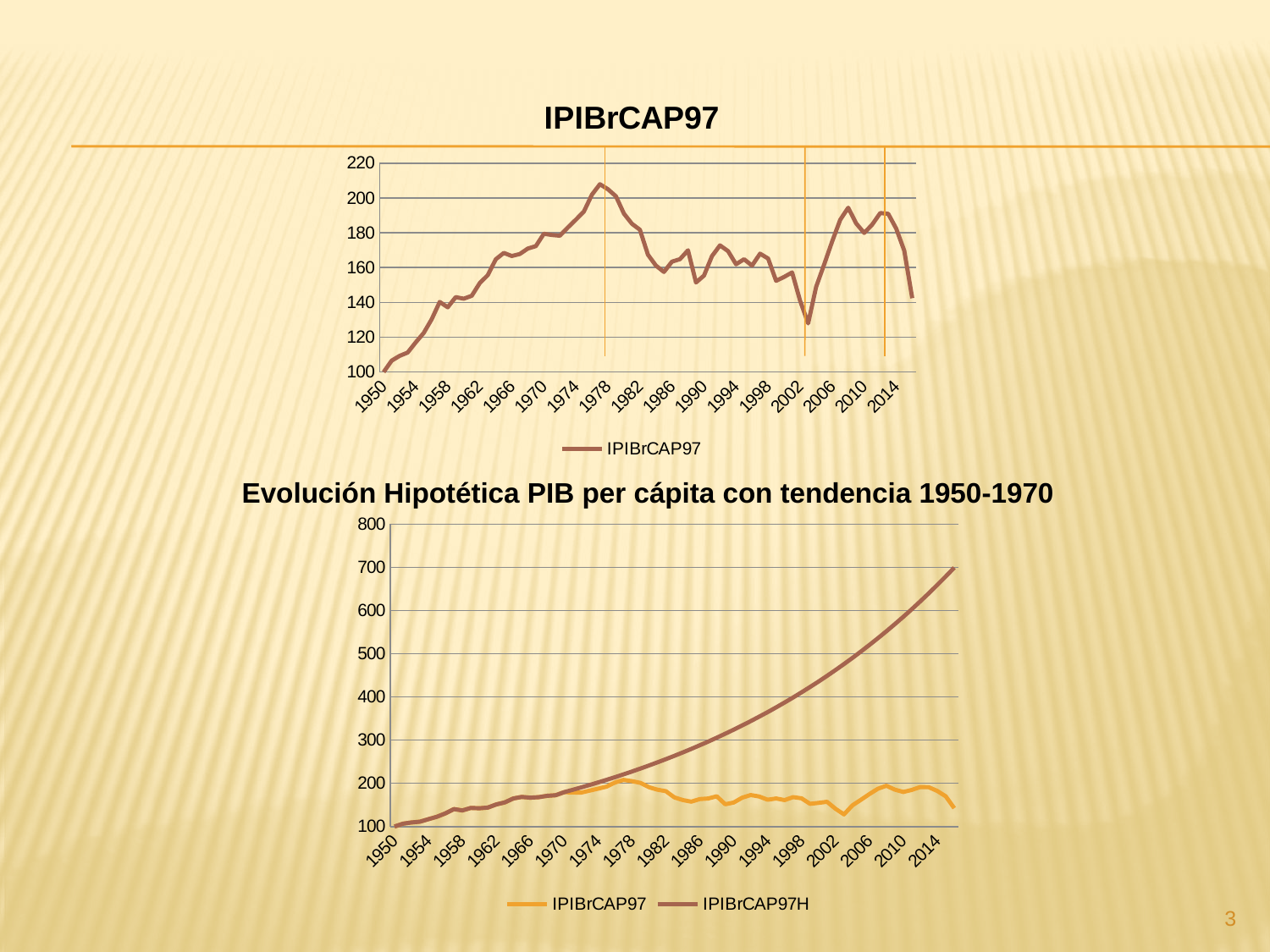

### Chart:

| Category | IPIBrCAP97 |
|---|---|
| 1950 | 100.0 |
| 1951 | 106.5491956394458 |
| 1952 | 109.31815733053041 |
| 1953 | 111.2042026104253 |
| 1954 | 116.99879434778731 |
| 1955 | 122.4520989644384 |
| 1956 | 130.3351586456264 |
| 1957 | 140.25960570251704 |
| 1958 | 137.19035122181168 |
| 1959 | 143.01843617246186 |
| 1960 | 142.12266380171818 |
| 1961 | 143.80420365046425 |
| 1962 | 151.08713138810845 |
| 1963 | 155.64027564892217 |
| 1964 | 164.78019924900576 |
| 1965 | 168.44721456833642 |
| 1966 | 166.66468203753712 |
| 1967 | 167.807699050877 |
| 1968 | 170.92489061216625 |
| 1969 | 172.34820081151952 |
| 1970 | 179.43287512422398 |
| 1971 | 178.73391068056674 |
| 1972 | 178.31040791704854 |
| 1973 | 183.03001348408 |
| 1974 | 187.53692625153667 |
| 1975 | 192.1864902477722 |
| 1976 | 201.8415620458169 |
| 1977 | 207.86699689070576 |
| 1978 | 205.0059162181159 |
| 1979 | 200.9313665531458 |
| 1980 | 190.9721585438125 |
| 1981 | 185.1917602083344 |
| 1982 | 181.75095884026803 |
| 1983 | 167.39631479570625 |
| 1984 | 161.15920511015787 |
| 1985 | 157.469649542629 |
| 1986 | 163.4036232052677 |
| 1987 | 164.84239625406485 |
| 1988 | 169.9134899296891 |
| 1989 | 151.409382755203 |
| 1990 | 155.40752840145524 |
| 1991 | 166.62763449989782 |
| 1992 | 172.77118068975855 |
| 1993 | 169.4560263572462 |
| 1994 | 161.936023889462 |
| 1995 | 164.81911796759206 |
| 1996 | 161.13907875018558 |
| 1997 | 167.9955634804205 |
| 1998 | 165.22191047297827 |
| 1999 | 152.39799553358984 |
| 2000 | 154.60470747864463 |
| 2001 | 157.21806385785945 |
| 2002 | 140.96942291186662 |
| 2003 | 127.95622348096059 |
| 2004 | 148.96631897608646 |
| 2005 | 161.77640126045915 |
| 2006 | 175.0123619796966 |
| 2007 | 187.43914505693954 |
| 2008 | 194.3676804101102 |
| 2009 | 185.3501636813006 |
| 2010 | 179.91179393352425 |
| 2011 | 184.70819778211361 |
| 2012 | 191.31288112430263 |
| 2013 | 190.85631465061468 |
| 2014 | 182.35026043265307 |
| 2015 | 169.75218394285278 |
| 2016 | 142.4051959052098 |
Evolución Hipotética PIB per cápita con tendencia 1950-1970

### Chart

| Category | IPIBrCAP97 | IPIBrCAP97H |
|---|---|---|
| 1950 | 100.0 | 100.0 |
| 1951 | 106.5491956394458 | 106.5491956394458 |
| 1952 | 109.31815733053041 | 109.31815733053041 |
| 1953 | 111.2042026104253 | 111.2042026104253 |
| 1954 | 116.99879434778731 | 116.99879434778731 |
| 1955 | 122.4520989644384 | 122.4520989644384 |
| 1956 | 130.3351586456264 | 130.3351586456264 |
| 1957 | 140.25960570251704 | 140.25960570251704 |
| 1958 | 137.19035122181168 | 137.19035122181168 |
| 1959 | 143.01843617246186 | 143.01843617246186 |
| 1960 | 142.12266380171818 | 142.12266380171818 |
| 1961 | 143.80420365046425 | 143.80420365046425 |
| 1962 | 151.08713138810845 | 151.08713138810845 |
| 1963 | 155.64027564892217 | 155.64027564892217 |
| 1964 | 164.78019924900576 | 164.78019924900576 |
| 1965 | 168.44721456833642 | 168.44721456833642 |
| 1966 | 166.66468203753712 | 166.66468203753712 |
| 1967 | 167.807699050877 | 167.807699050877 |
| 1968 | 170.92489061216625 | 170.92489061216625 |
| 1969 | 172.34820081151952 | 172.34820081151952 |
| 1970 | 179.43287512422398 | 179.43287512422398 |
| 1971 | 178.73391068056674 | 184.81751897903447 |
| 1972 | 178.31040791704854 | 190.3637518928344 |
| 1973 | 183.03001348408 | 196.07642303015373 |
| 1974 | 187.53692625153667 | 201.9605270752546 |
| 1975 | 192.1864902477722 | 208.0212085990674 |
| 1976 | 201.8415620458169 | 214.26376655717678 |
| 1977 | 207.86699689070576 | 220.69365892278617 |
| 1978 | 205.0059162181159 | 227.31650745871642 |
| 1979 | 200.9313665531458 | 234.1381026326058 |
| 1980 | 190.9721585438125 | 241.16440867961506 |
| 1981 | 185.1917602083344 | 248.4015688170572 |
| 1982 | 181.75095884026803 | 255.85591061551523 |
| 1983 | 167.39631479570625 | 263.53395153114394 |
| 1984 | 161.15920511015787 | 271.44240460399186 |
| 1985 | 157.469649542629 | 279.58818432732215 |
| 1986 | 163.4036232052677 | 287.97841269307395 |
| 1987 | 164.84239625406485 | 296.6204254187367 |
| 1988 | 169.9134899296891 | 305.52177836109144 |
| 1989 | 151.409382755203 | 314.6902541224248 |
| 1990 | 155.40752840145524 | 324.13386885498636 |
| 1991 | 166.62763449989782 | 333.86087926964734 |
| 1992 | 172.77118068975855 | 343.8797898548803 |
| 1993 | 169.4560263572462 | 354.1993603123765 |
| 1994 | 161.936023889462 | 364.8286132157997 |
| 1995 | 164.81911796759206 | 375.7768418993753 |
| 1996 | 161.13907875018558 | 387.05361858320555 |
| 1997 | 167.9955634804205 | 398.6688027424253 |
| 1998 | 165.22191047297827 | 410.63254972750457 |
| 1999 | 152.39799553358984 | 422.9553196432433 |
| 2000 | 154.60470747864463 | 435.6478864942158 |
| 2001 | 157.21806385785945 | 448.72134760466196 |
| 2002 | 140.96942291186662 | 462.18713332106915 |
| 2003 | 127.95622348096059 | 476.05701700591067 |
| 2004 | 148.96631897608646 | 490.34312533129696 |
| 2005 | 161.77640126045915 | 505.0579488815284 |
| 2006 | 175.0123619796966 | 520.214353073822 |
| 2007 | 187.43914505693954 | 535.825589406761 |
| 2008 | 194.3676804101102 | 551.9053070463062 |
| 2009 | 185.3501636813006 | 568.4675647594842 |
| 2010 | 179.91179393352425 | 585.526843206213 |
| 2011 | 184.70819778211361 | 603.0980575999746 |
| 2012 | 191.31288112430263 | 621.1965707484457 |
| 2013 | 190.85631465061468 | 639.8382064854527 |
| 2014 | 182.35026043265307 | 659.039263506022 |
| 2015 | 169.75218394285278 | 678.8165296165918 |
| 2016 | 142.4051959052098 | 699.1872964128829 |
3